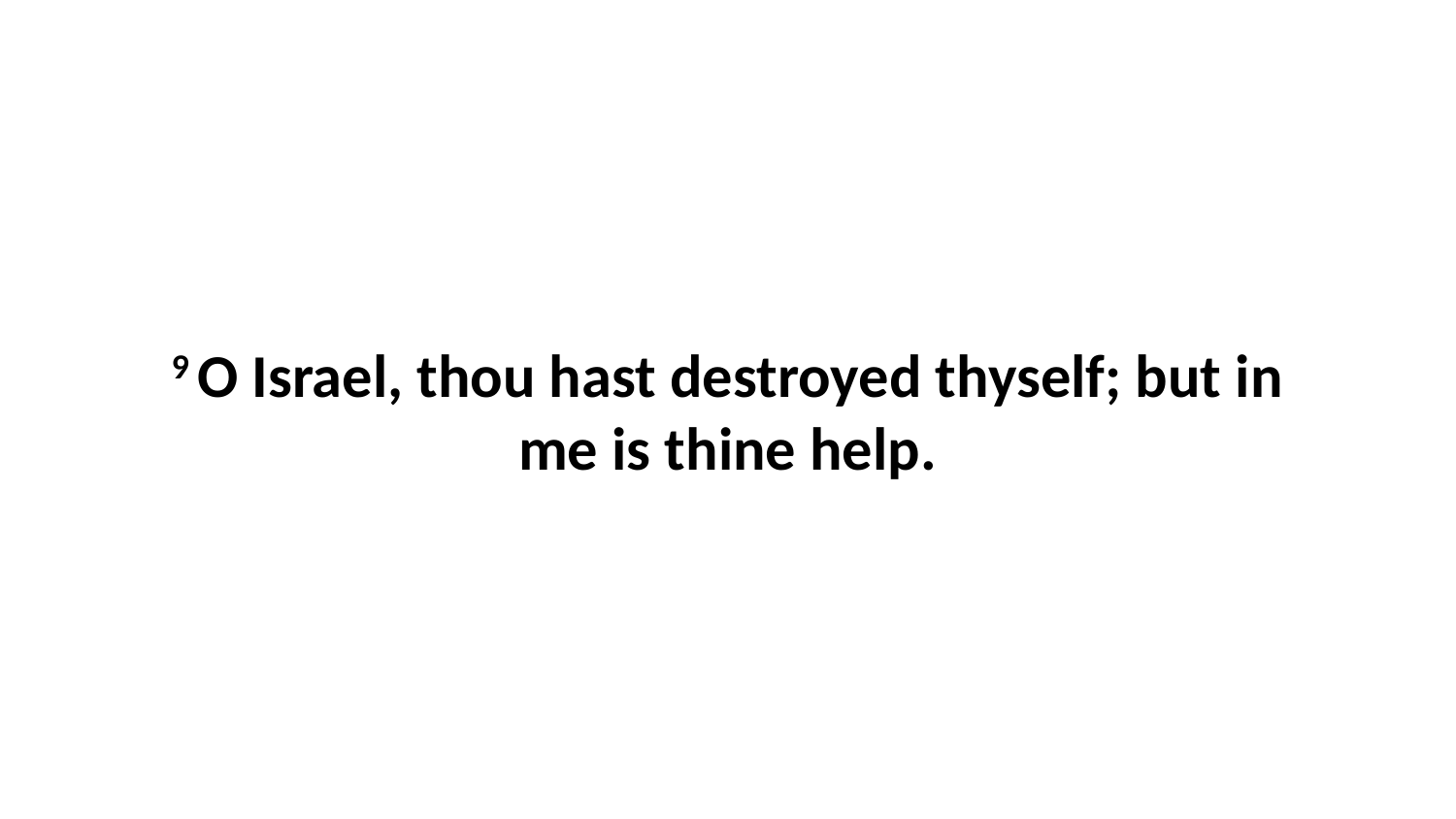

9 O Israel, thou hast destroyed thyself; but in me is thine help.